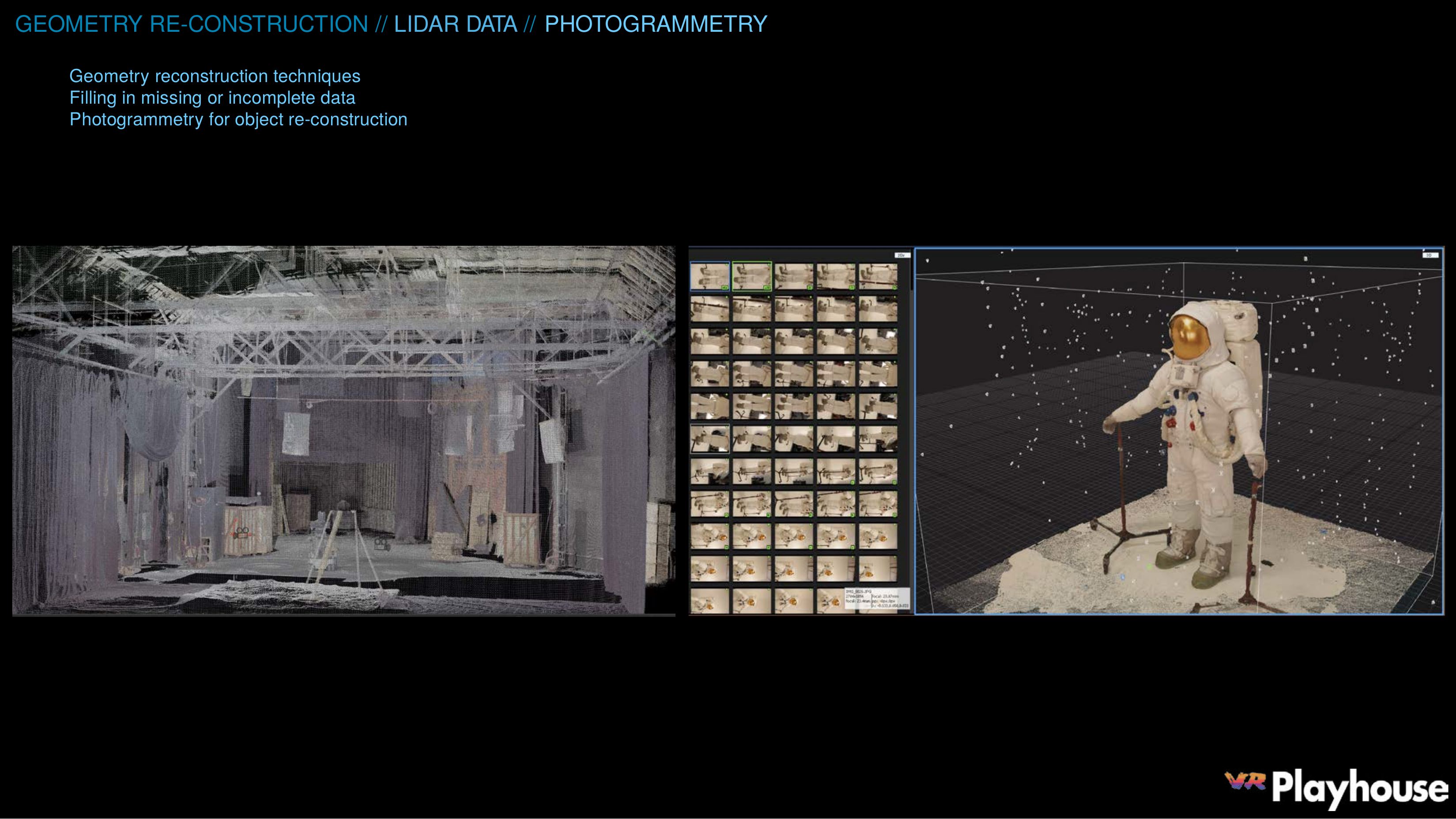

GEOMETRY RE-CONSTRUCTION // LIDAR DATA // PHOTOGRAMMETRY

Geometry reconstruction techniques  Filling in missing or incomplete data  Photogrammetry for object re-construction